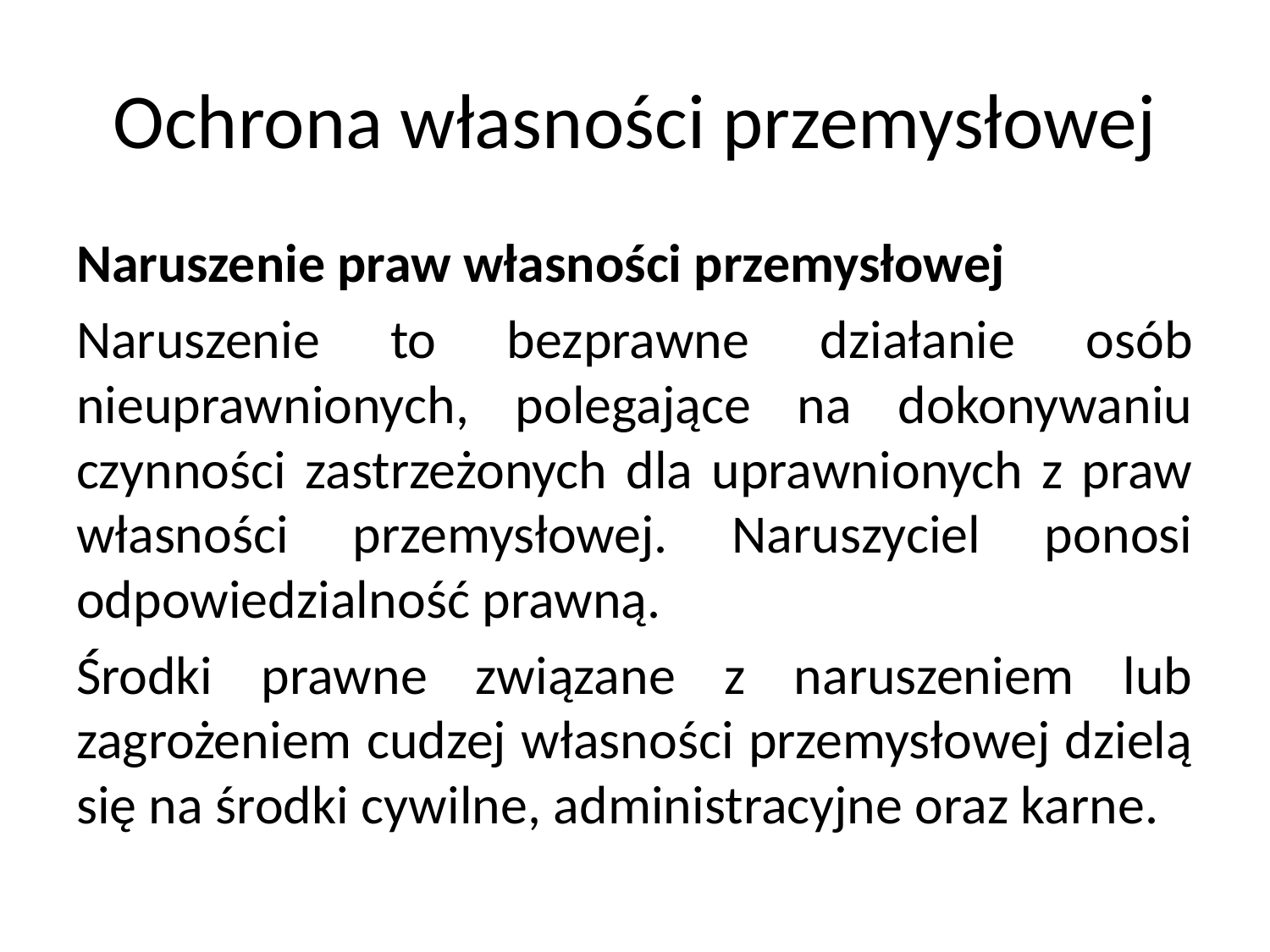

# Ochrona własności przemysłowej
Naruszenie praw własności przemysłowej
Naruszenie to bezprawne działanie osób nieuprawnionych, polegające na dokonywaniu czynności zastrzeżonych dla uprawnionych z praw własności przemysłowej. Naruszyciel ponosi odpowiedzialność prawną.
Środki prawne związane z naruszeniem lub zagrożeniem cudzej własności przemysłowej dzielą się na środki cywilne, administracyjne oraz karne.